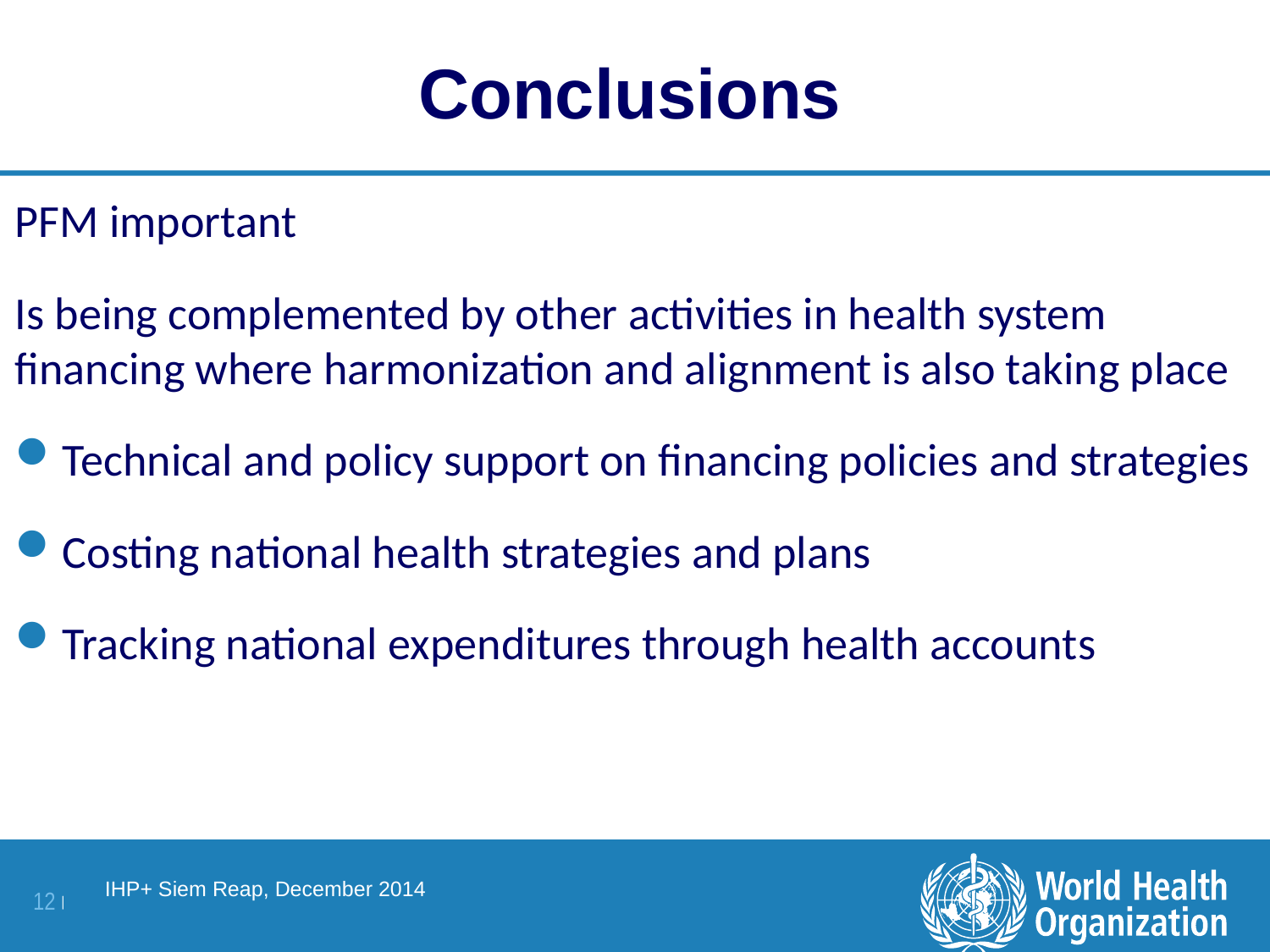

# Conclusions
PFM important
Is being complemented by other activities in health system financing where harmonization and alignment is also taking place
Technical and policy support on financing policies and strategies
Costing national health strategies and plans
Tracking national expenditures through health accounts